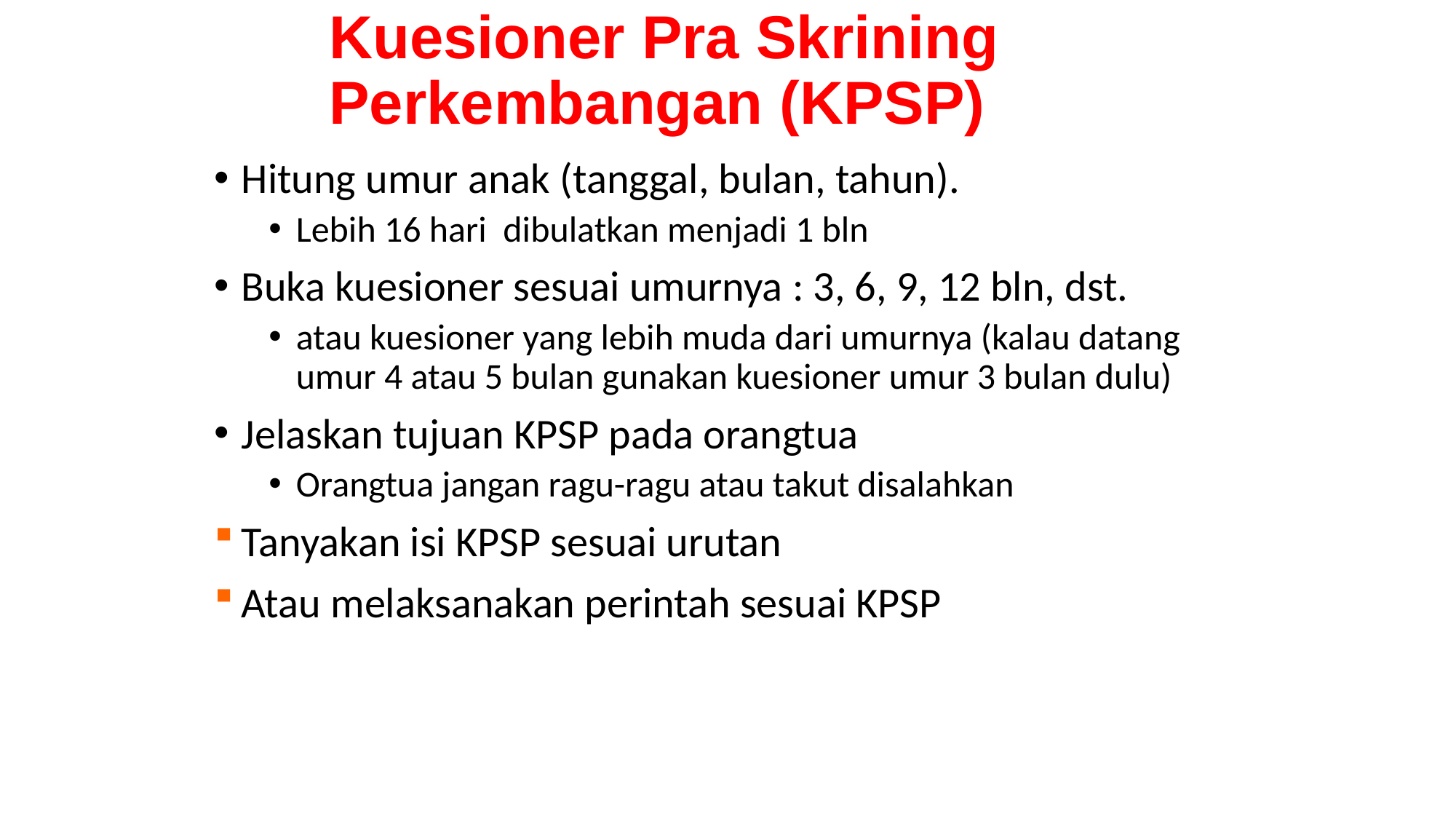

Kuesioner Pra Skrining Perkembangan (KPSP)
Hitung umur anak (tanggal, bulan, tahun).
Lebih 16 hari  dibulatkan menjadi 1 bln
Buka kuesioner sesuai umurnya : 3, 6, 9, 12 bln, dst.
atau kuesioner yang lebih muda dari umurnya (kalau datang umur 4 atau 5 bulan gunakan kuesioner umur 3 bulan dulu)
Jelaskan tujuan KPSP pada orangtua
Orangtua jangan ragu-ragu atau takut disalahkan
Tanyakan isi KPSP sesuai urutan
Atau melaksanakan perintah sesuai KPSP